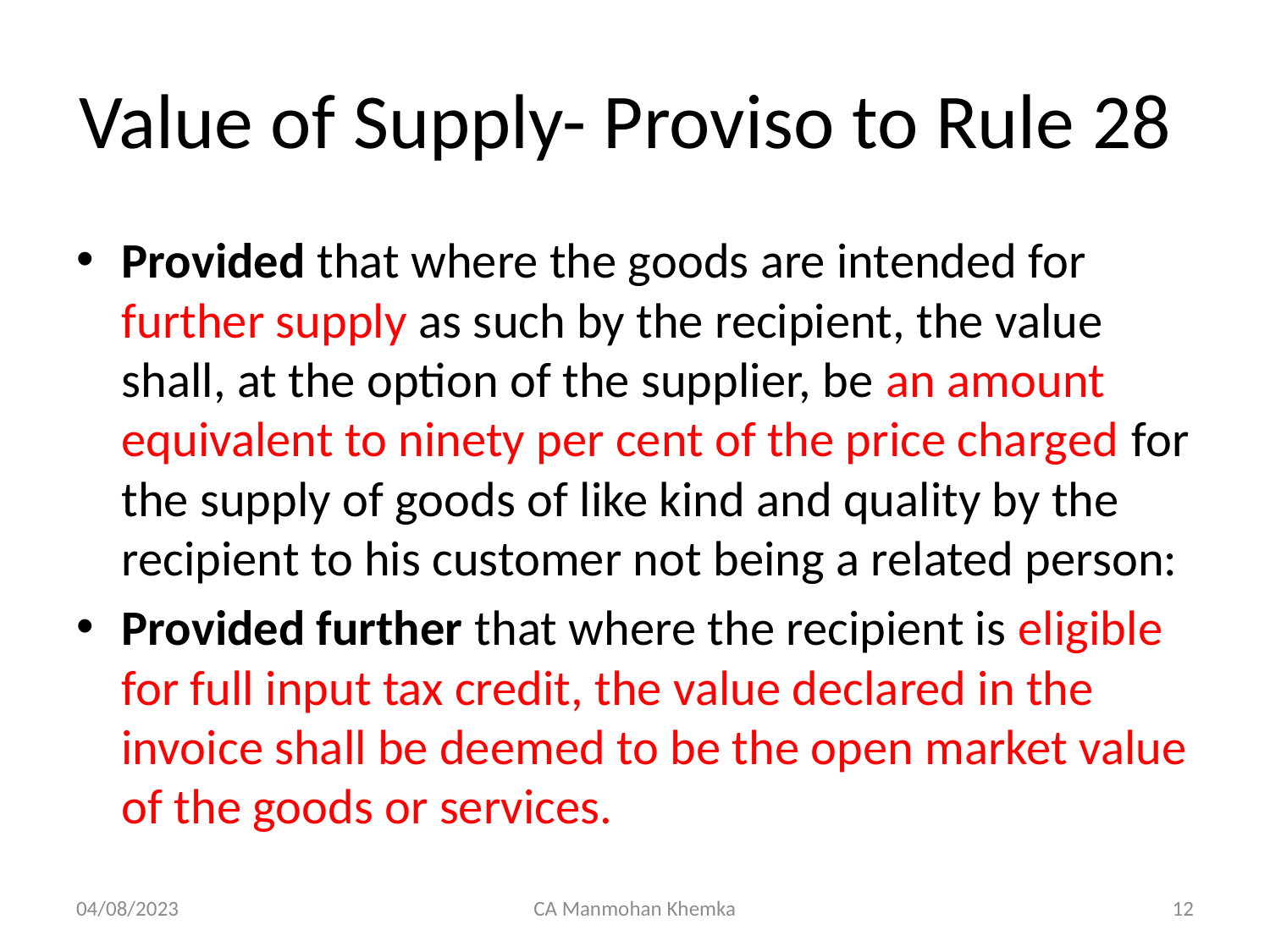

# Value of Supply- Proviso to Rule 28
Provided that where the goods are intended for further supply as such by the recipient, the value shall, at the option of the supplier, be an amount equivalent to ninety per cent of the price charged for the supply of goods of like kind and quality by the recipient to his customer not being a related person:
Provided further that where the recipient is eligible for full input tax credit, the value declared in the invoice shall be deemed to be the open market value of the goods or services.

04/08/2023
CA Manmohan Khemka
12